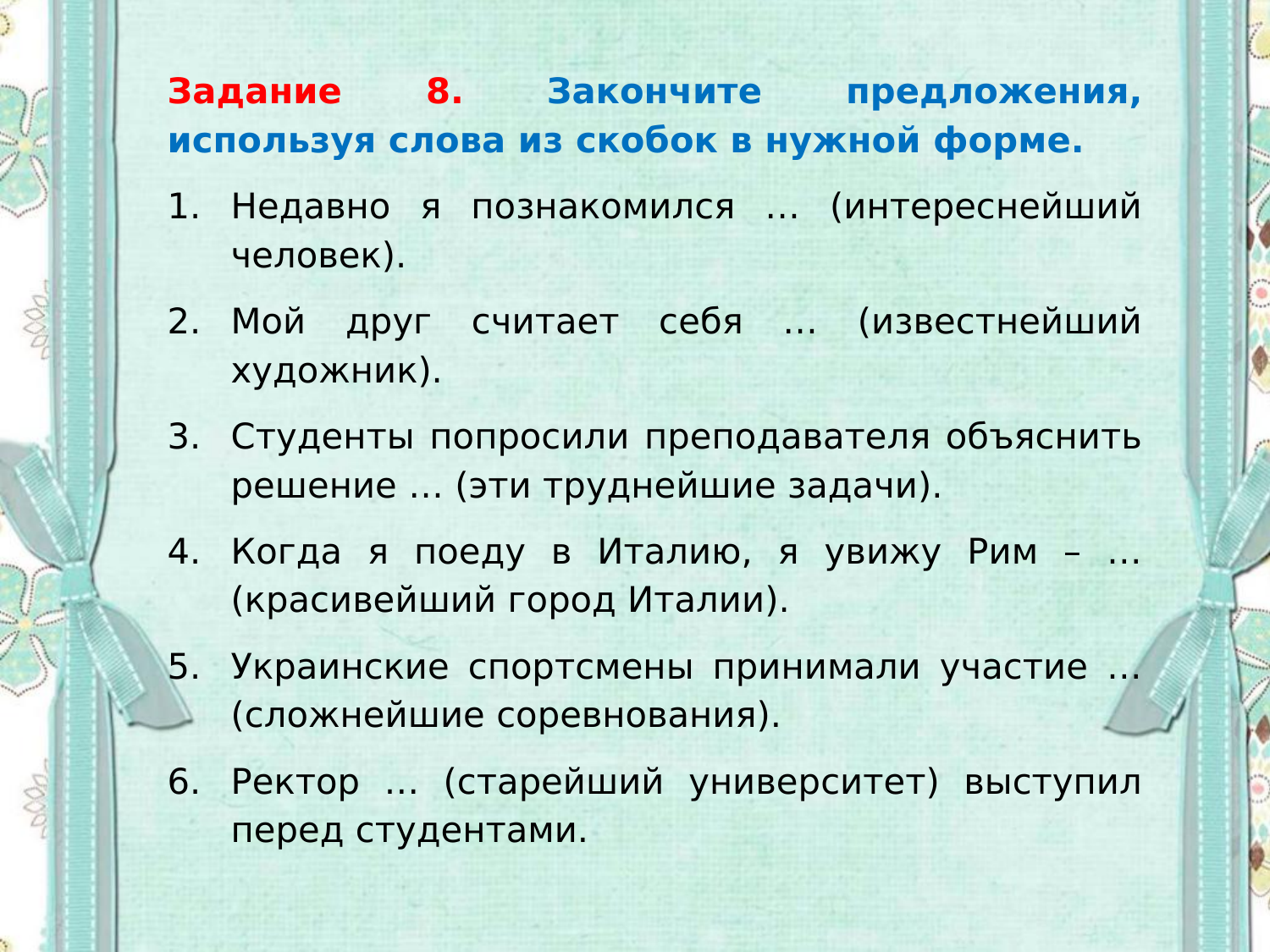

Задание 8. Закончите предложения, используя слова из скобок в нужной форме.
Недавно я познакомился … (интереснейший человек).
Мой друг считает себя … (известнейший художник).
Студенты попросили преподавателя объяснить решение … (эти труднейшие задачи).
Когда я поеду в Италию, я увижу Рим – … (красивейший город Италии).
Украинские спортсмены принимали участие … (сложнейшие соревнования).
Ректор … (старейший университет) выступил перед студентами.